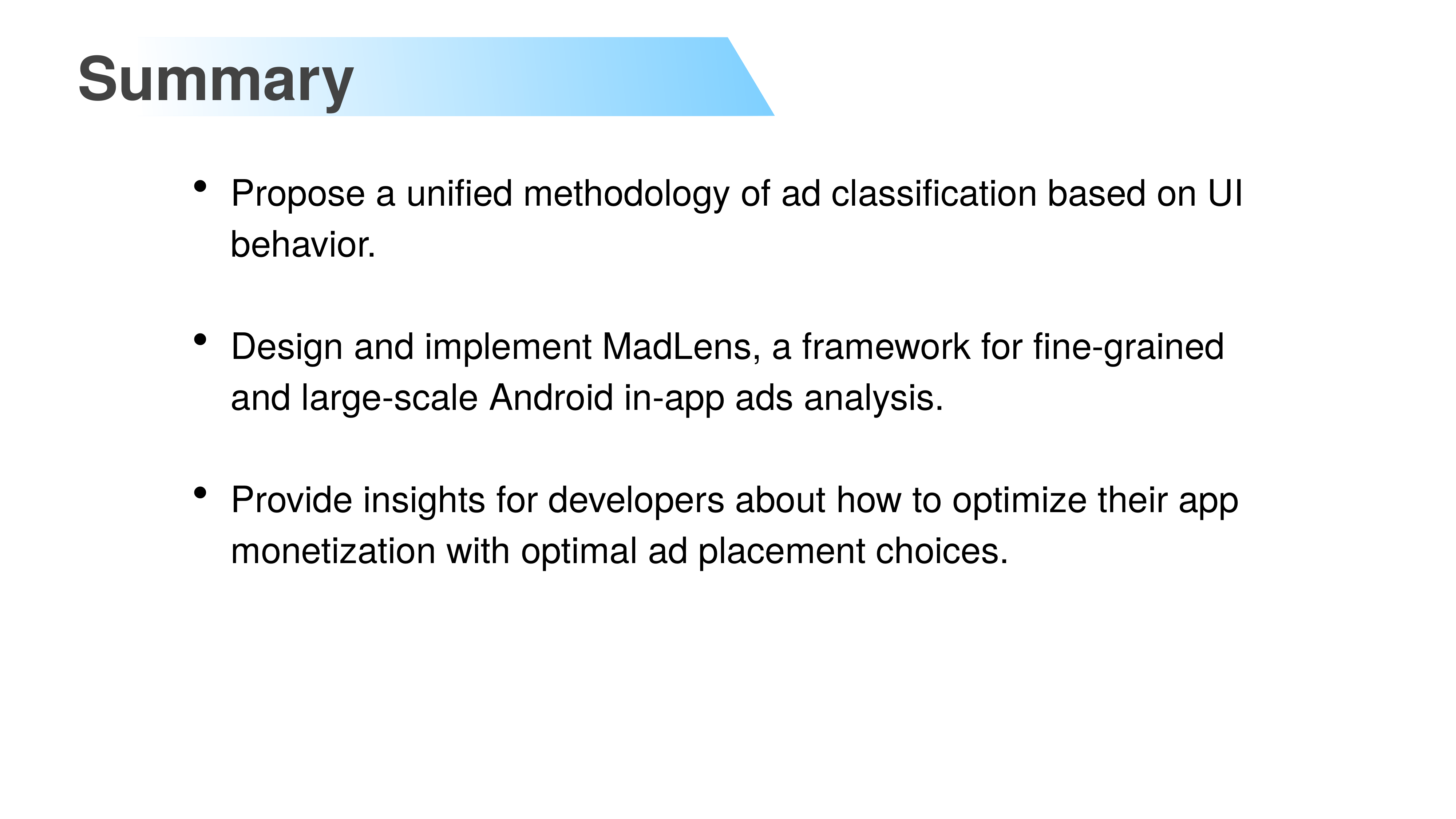

Summary

Propose a unified methodology of ad classification based on UI behavior.

Design and implement MadLens, a framework for fine-grained and large-scale Android in-app ads analysis.

Provide insights for developers about how to optimize their app monetization with optimal ad placement choices.